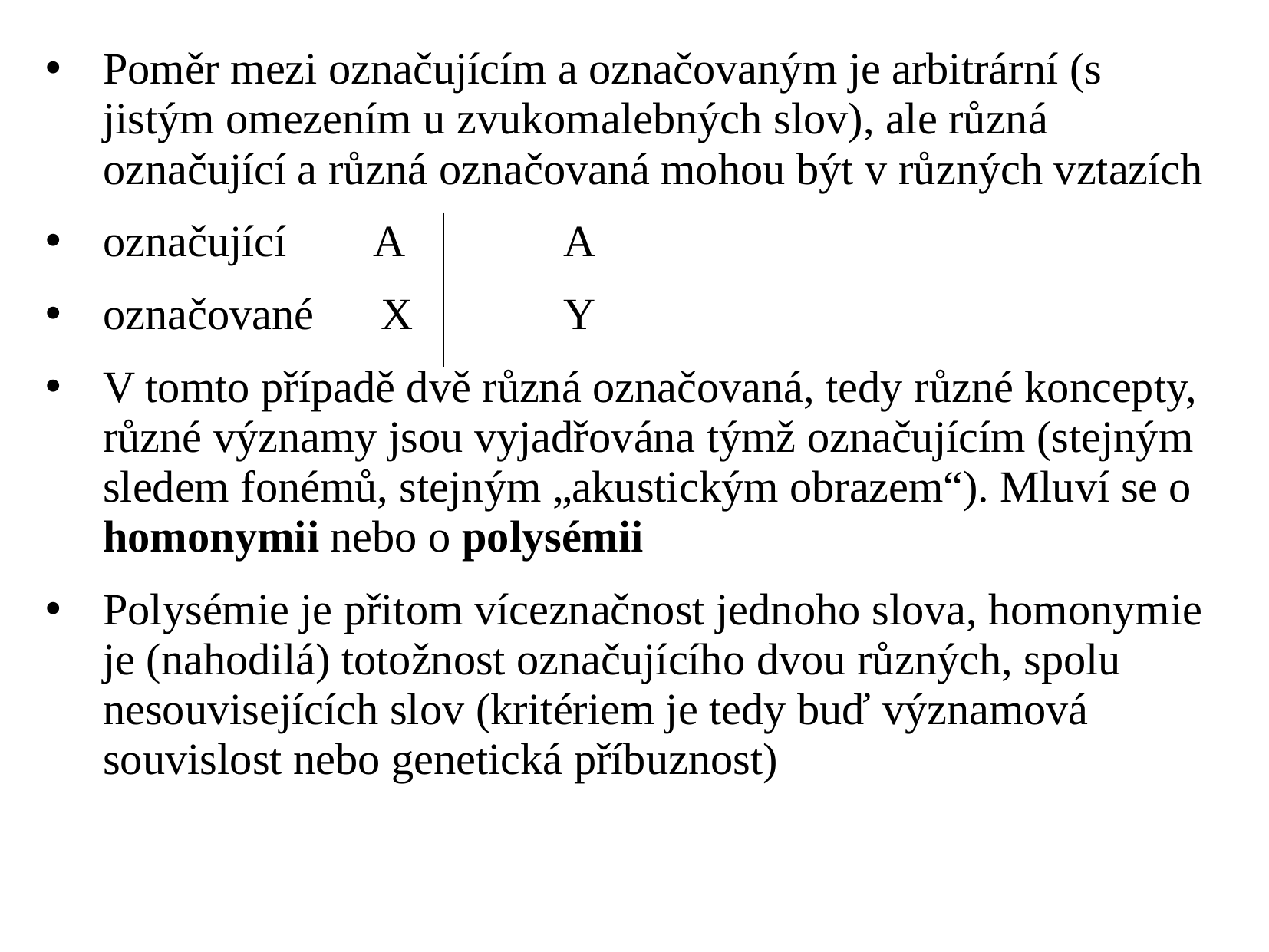

Poměr mezi označujícím a označovaným je arbitrární (s jistým omezením u zvukomalebných slov), ale různá označující a různá označovaná mohou být v různých vztazích
označující        A		A
označované      X		Y
V tomto případě dvě různá označovaná, tedy různé koncepty, různé významy jsou vyjadřována týmž označujícím (stejným sledem fonémů, stejným „akustickým obrazem“). Mluví se o homonymii nebo o polysémii
Polysémie je přitom víceznačnost jednoho slova, homonymie je (nahodilá) totožnost označujícího dvou různých, spolu nesouvisejících slov (kritériem je tedy buď významová souvislost nebo genetická příbuznost)